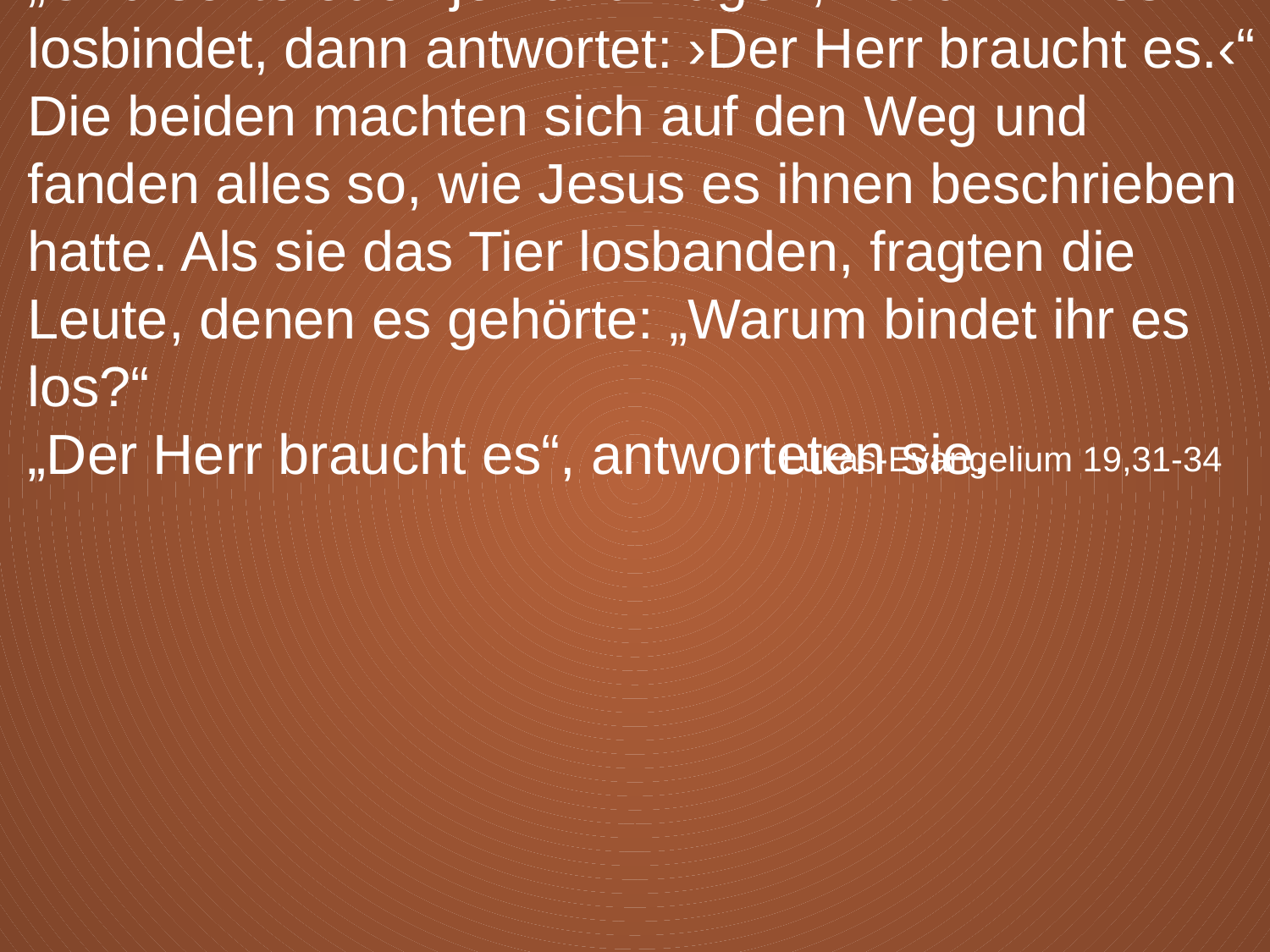

„Und sollte euch jemand fragen, warum ihr es losbindet, dann antwortet: ›Der Herr braucht es.‹“ Die beiden machten sich auf den Weg und fanden alles so, wie Jesus es ihnen beschrieben hatte. Als sie das Tier losbanden, fragten die Leute, denen es gehörte: „Warum bindet ihr es los?“
„Der Herr braucht es“, antworteten sie.
Lukas-Evangelium 19,31-34